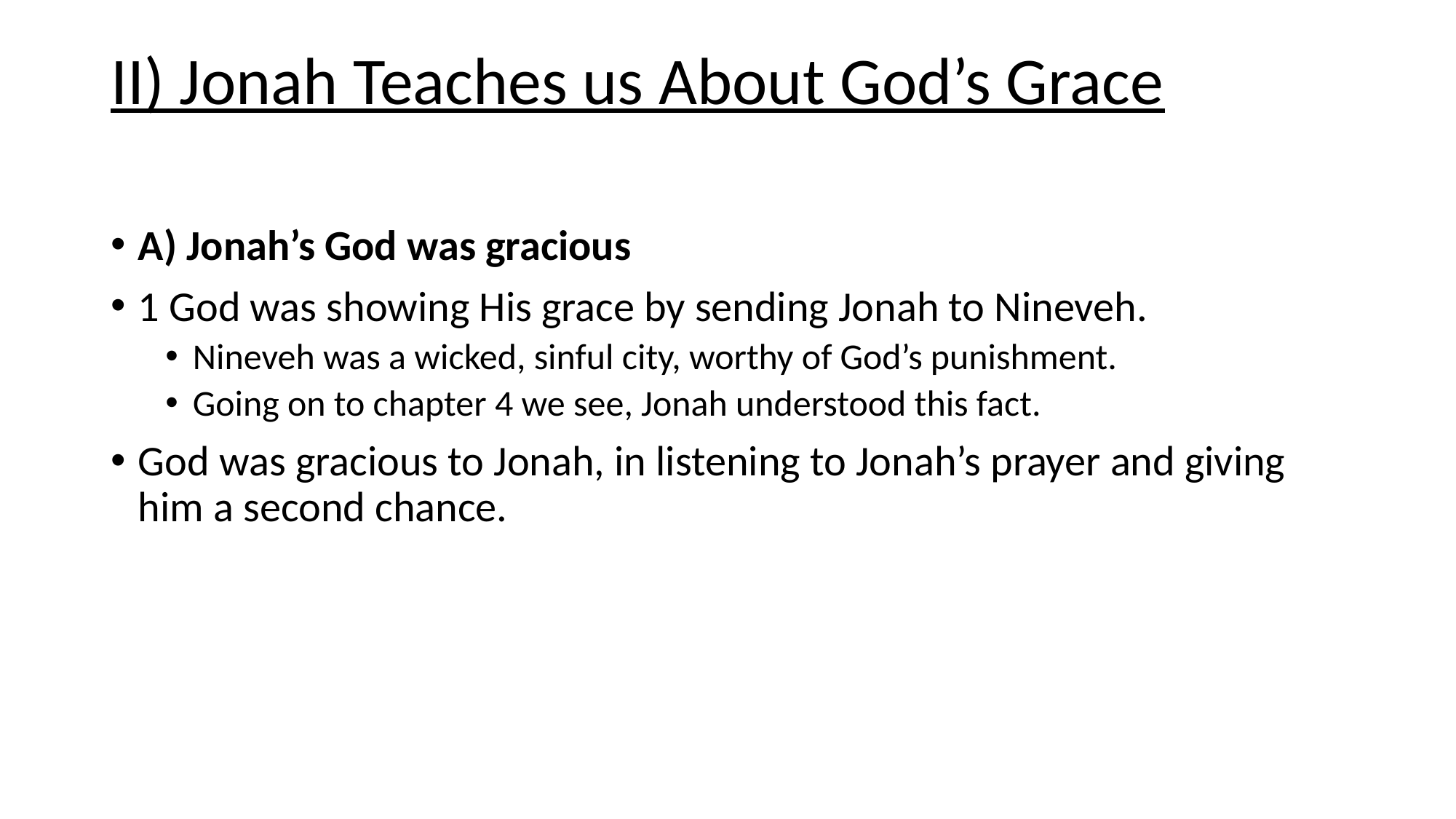

# II) Jonah Teaches us About God’s Grace
A) Jonah’s God was gracious
1 God was showing His grace by sending Jonah to Nineveh.
Nineveh was a wicked, sinful city, worthy of God’s punishment.
Going on to chapter 4 we see, Jonah understood this fact.
God was gracious to Jonah, in listening to Jonah’s prayer and giving him a second chance.